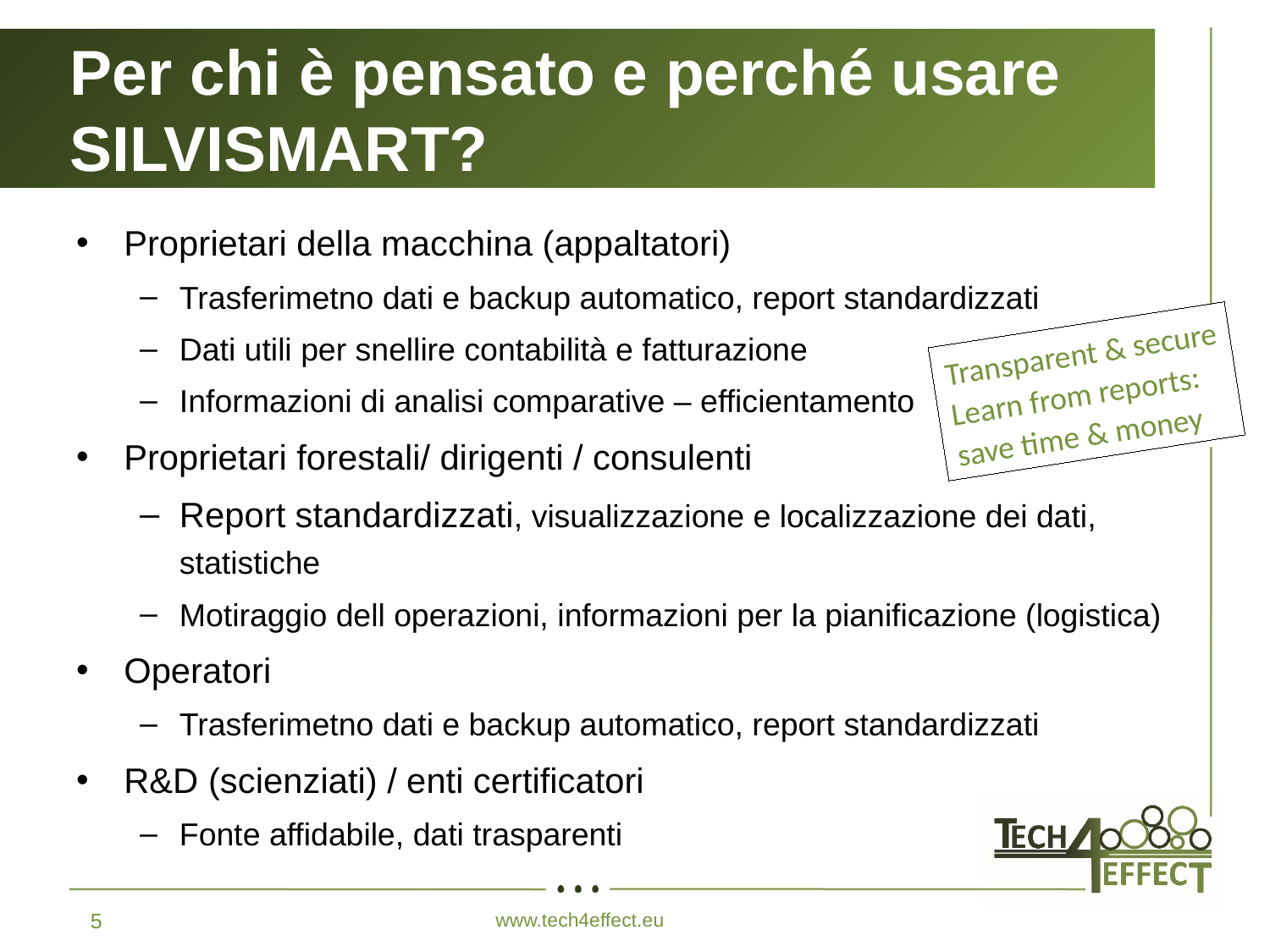

# Per chi è pensato e perché usare SILVISMART?
Proprietari della macchina (appaltatori)
Trasferimetno dati e backup automatico, report standardizzati
Dati utili per snellire contabilità e fatturazione
Informazioni di analisi comparative – efficientamento
Proprietari forestali/ dirigenti / consulenti
Report standardizzati, visualizzazione e localizzazione dei dati, statistiche
Motiraggio dell operazioni, informazioni per la pianificazione (logistica)
Operatori
Trasferimetno dati e backup automatico, report standardizzati
R&D (scienziati) / enti certificatori
Fonte affidabile, dati trasparenti
Transparent & secure
Learn from reports:
save time & money
www.tech4effect.eu
5